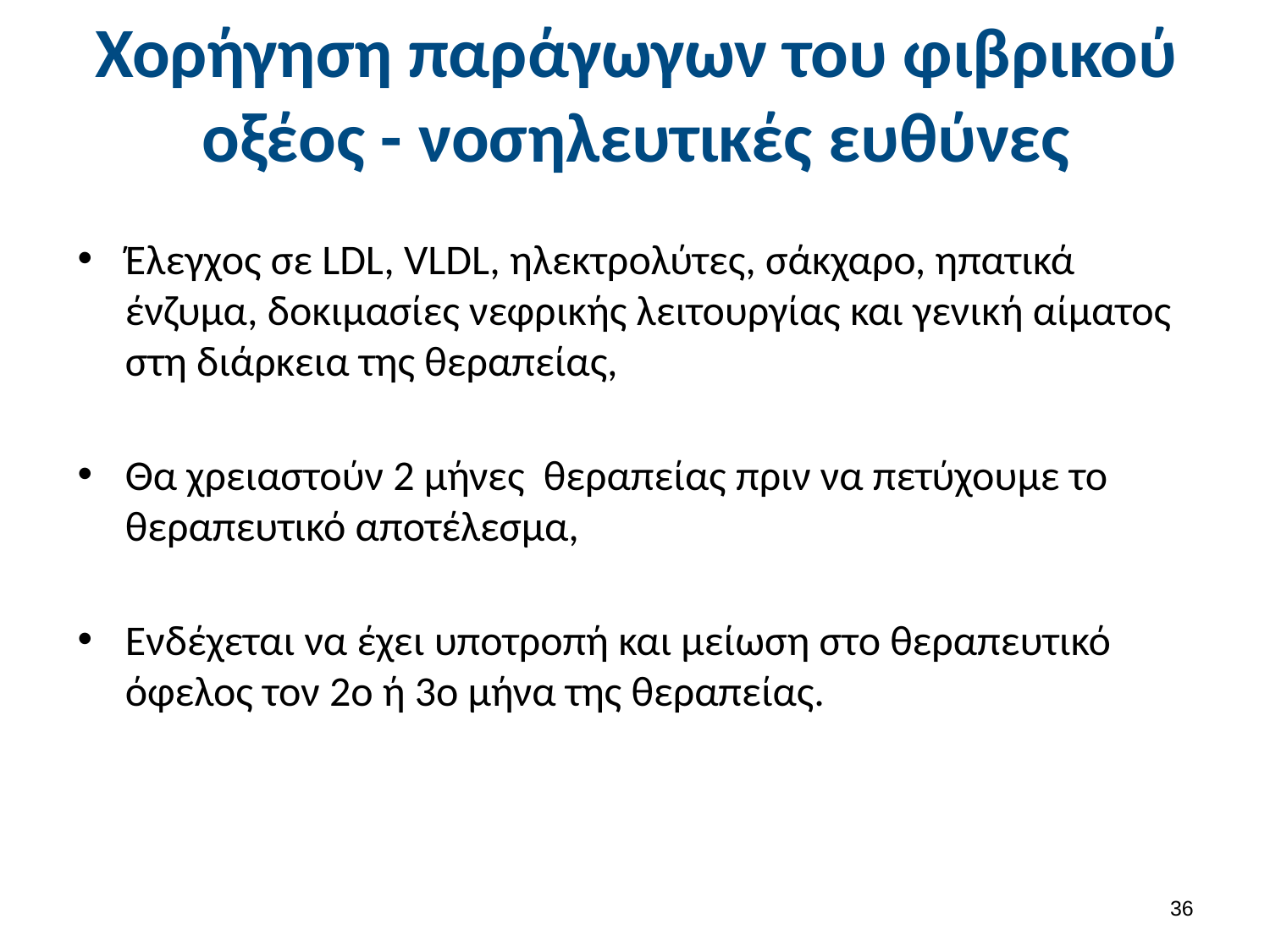

# Χορήγηση παράγωγων του φιβρικού οξέος - νοσηλευτικές ευθύνες
Έλεγχος σε LDL, VLDL, ηλεκτρολύτες, σάκχαρο, ηπατικά ένζυμα, δοκιμασίες νεφρικής λειτουργίας και γενική αίματος στη διάρκεια της θεραπείας,
Θα χρειαστούν 2 μήνες  θεραπείας πριν να πετύχουμε το θεραπευτικό αποτέλεσμα,
Ενδέχεται να έχει υποτροπή και μείωση στο θεραπευτικό όφελος τον 2ο ή 3ο μήνα της θεραπείας.

36